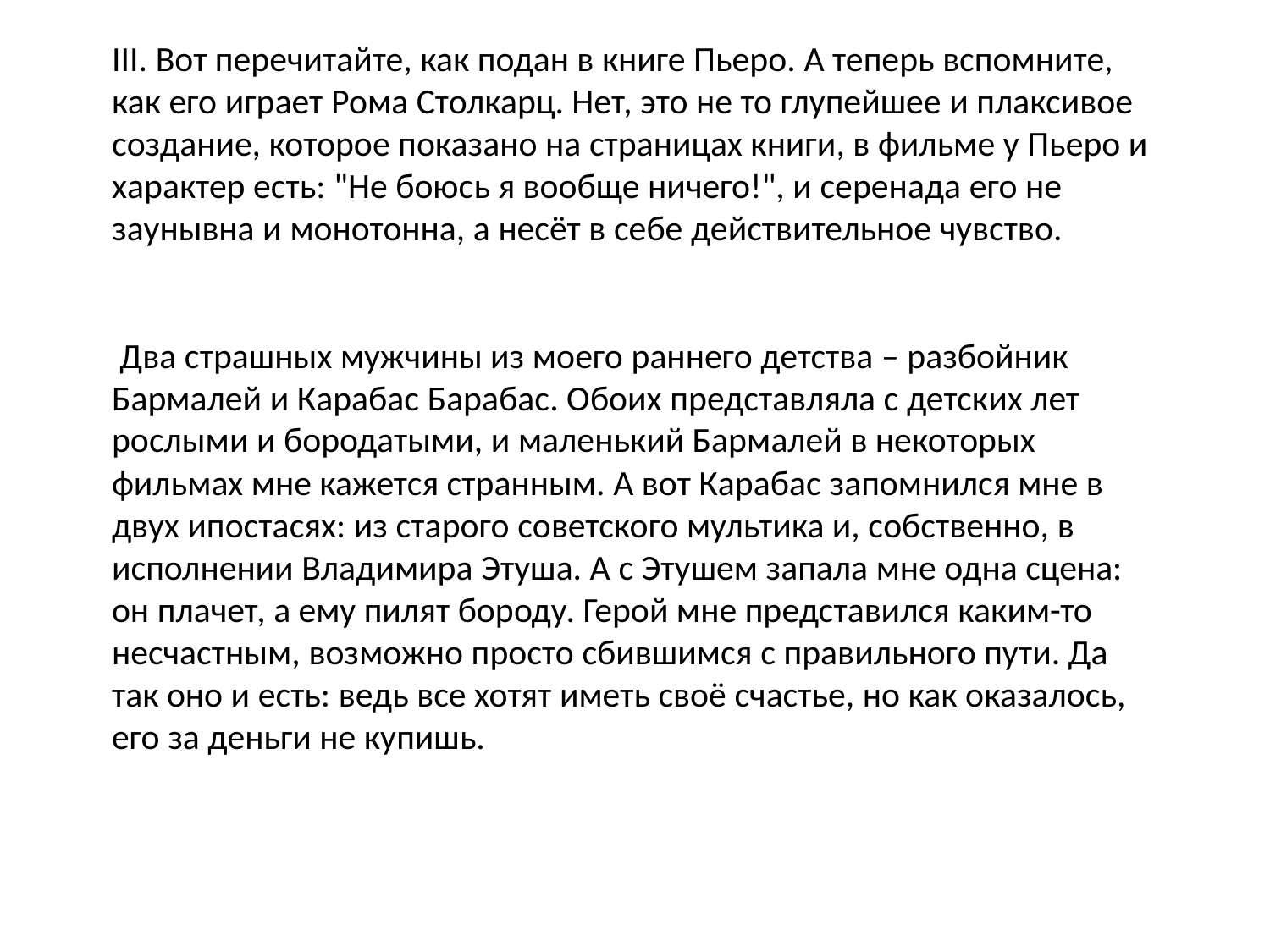

# III. Вот перечитайте, как подан в книге Пьеро. А теперь вспомните, как его играет Рома Столкарц. Нет, это не то глупейшее и плаксивое создание, которое показано на страницах книги, в фильме у Пьеро и характер есть: "Не боюсь я вообще ничего!", и серенада его не заунывна и монотонна, а несёт в себе действительное чувство. Два страшных мужчины из моего раннего детства – разбойник Бармалей и Карабас Барабас. Обоих представляла с детских лет рослыми и бородатыми, и маленький Бармалей в некоторых фильмах мне кажется странным. А вот Карабас запомнился мне в двух ипостасях: из старого советского мультика и, собственно, в исполнении Владимира Этуша. А с Этушем запала мне одна сцена: он плачет, а ему пилят бороду. Герой мне представился каким-то несчастным, возможно просто сбившимся с правильного пути. Да так оно и есть: ведь все хотят иметь своё счастье, но как оказалось, его за деньги не купишь.